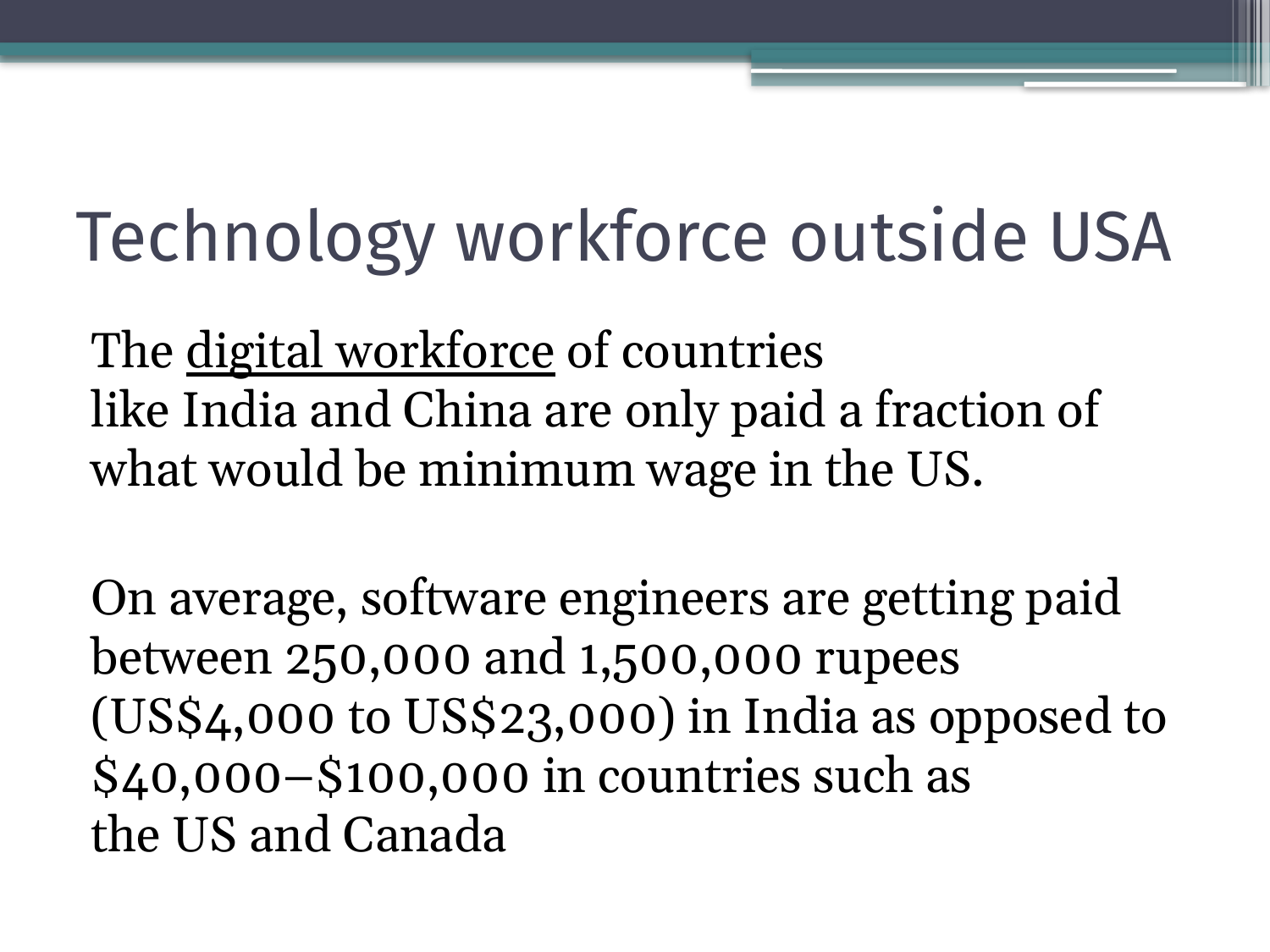

# Technology workforce outside USA
The digital workforce of countries like India and China are only paid a fraction of what would be minimum wage in the US.

On average, software engineers are getting paid between 250,000 and 1,500,000 rupees (US$4,000 to US$23,000) in India as opposed to $40,000–$100,000 in countries such as the US and Canada